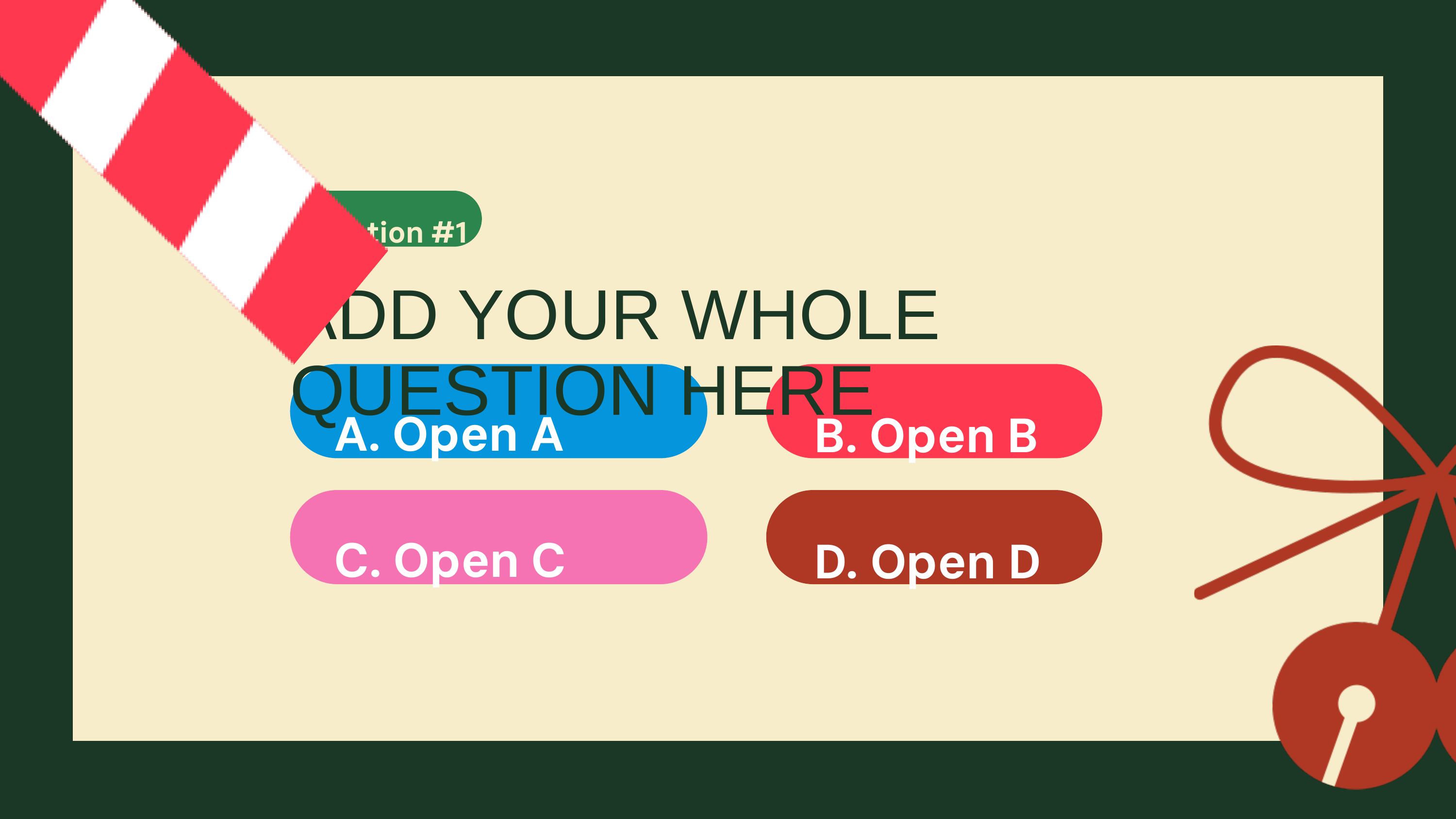

Question #1
ADD YOUR WHOLE QUESTION HERE

A. Open A
B. Open B

C. Open C
D. Open D